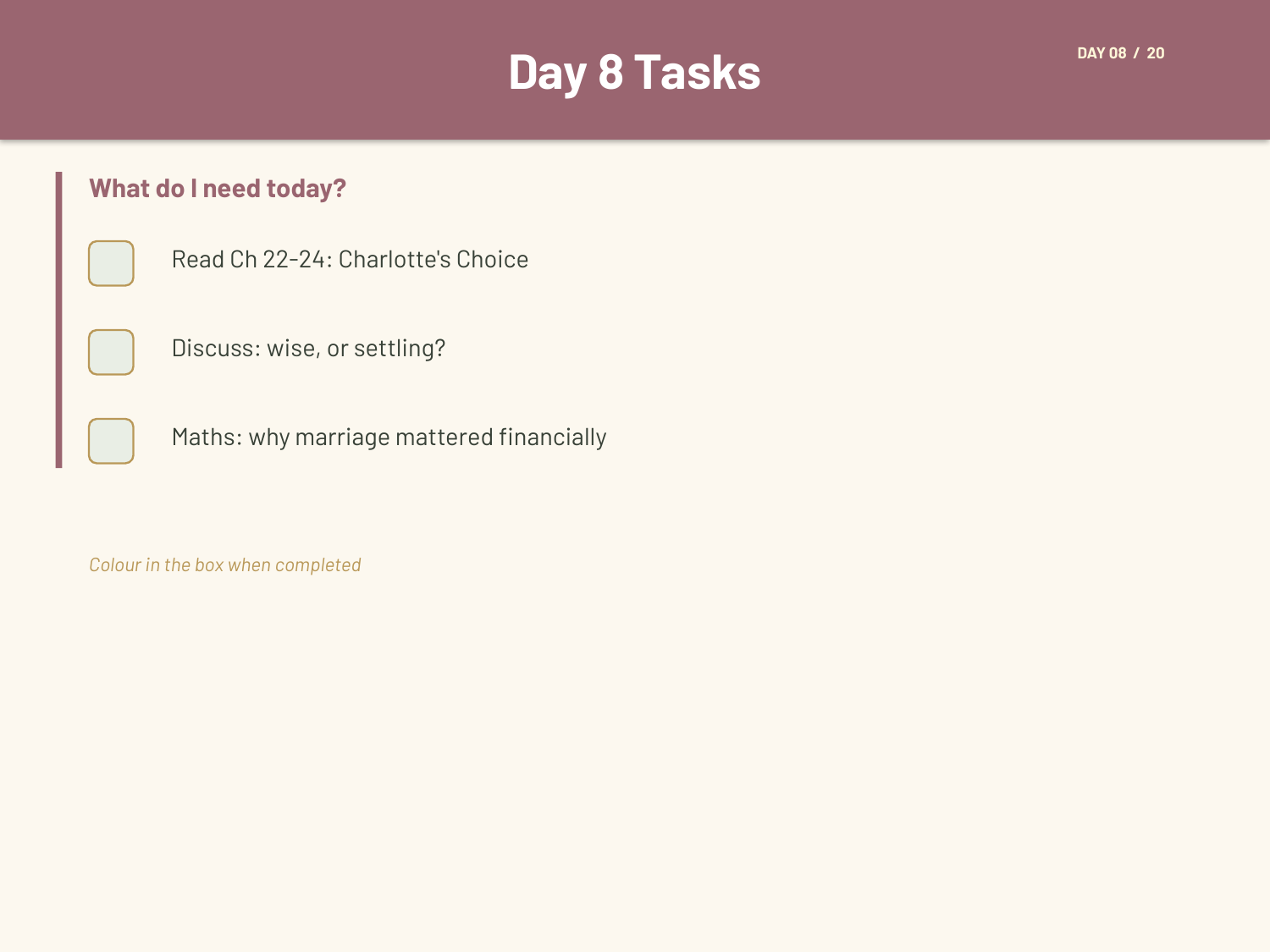

Day 8 Tasks
DAY 08  /  20
What do I need today?

Read Ch 22-24: Charlotte's Choice

Discuss: wise, or settling?

Maths: why marriage mattered financially

Colour in the box when completed